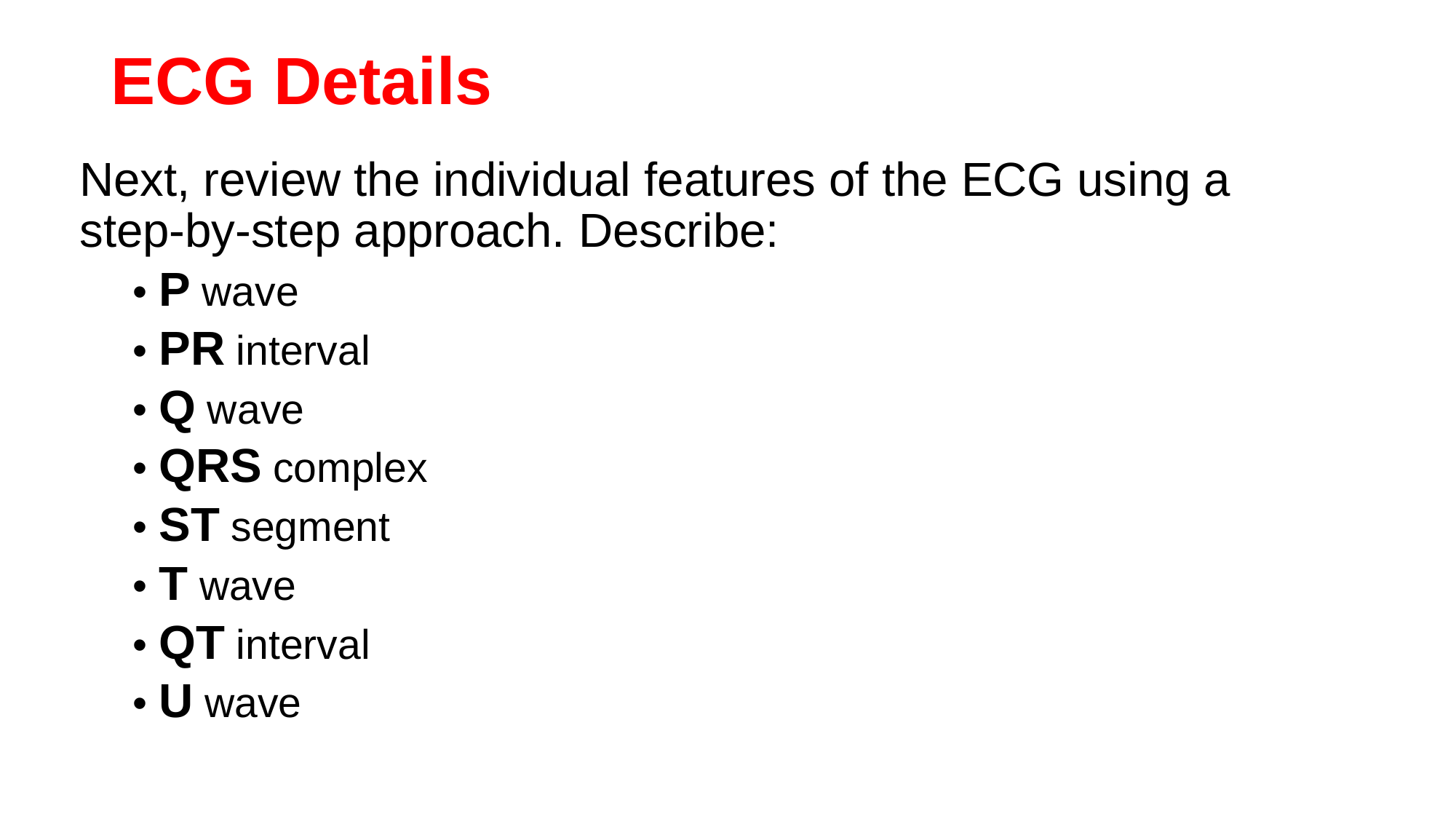

# ECG Details
Next, review the individual features of the ECG using a step-by-step approach. Describe:
• P wave
• PR interval
• Q wave
• QRS complex
• ST segment
• T wave
• QT interval
• U wave